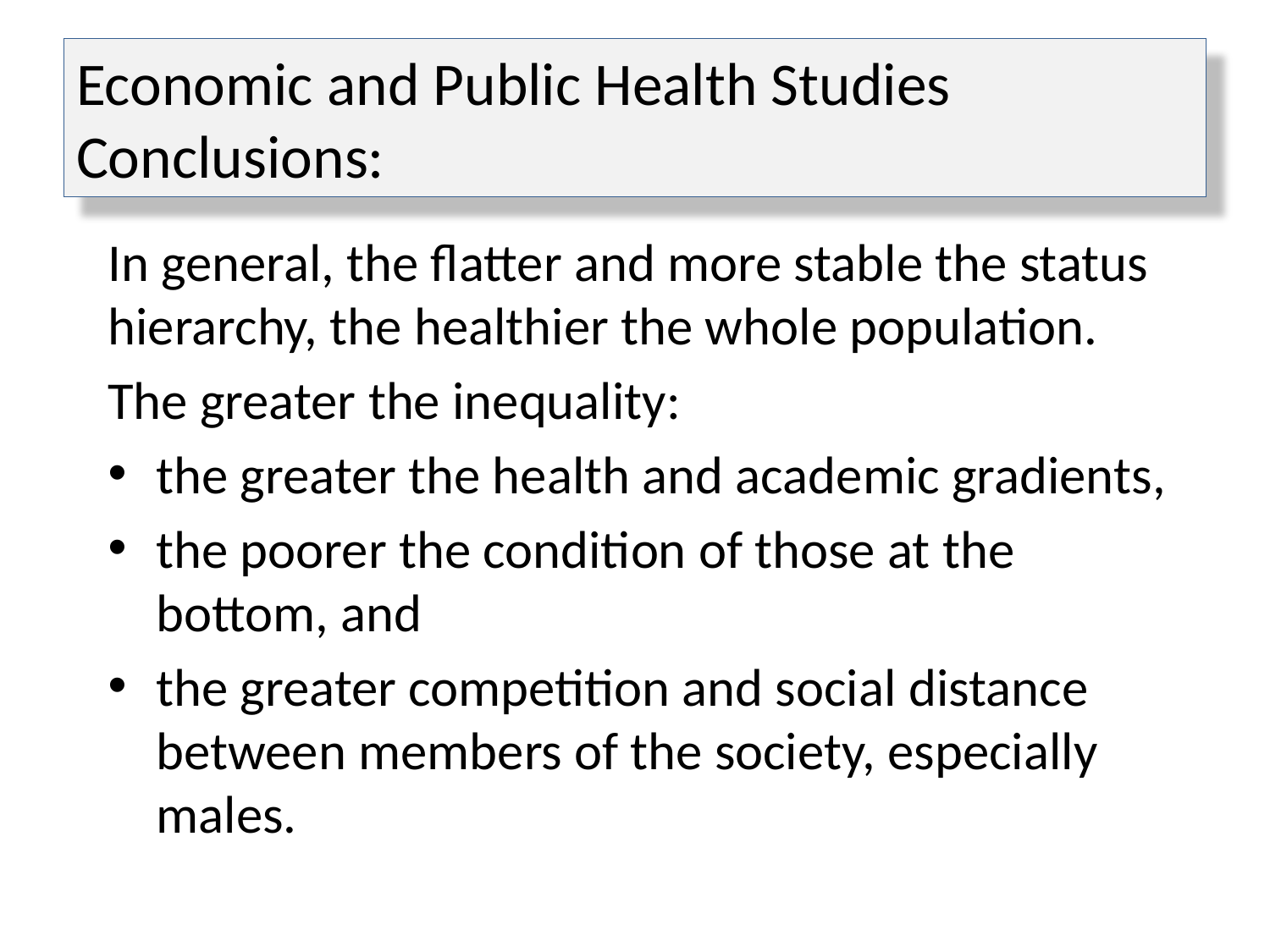

# Economic and Public Health Studies Conclusions:
In general, the flatter and more stable the status hierarchy, the healthier the whole population.
The greater the inequality:
the greater the health and academic gradients,
the poorer the condition of those at the bottom, and
the greater competition and social distance between members of the society, especially males.